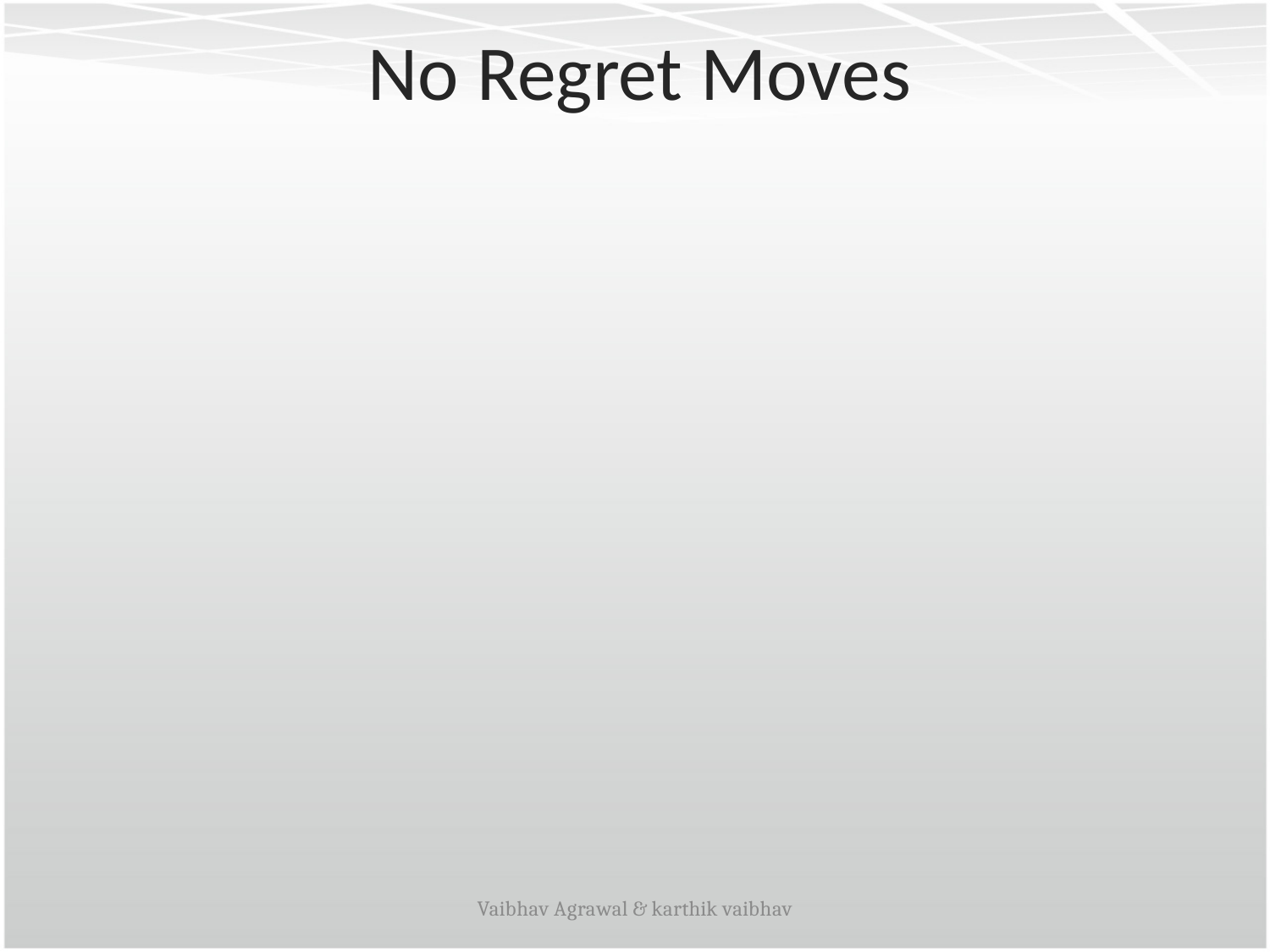

# No Regret Moves

Vaibhav Agrawal & karthik vaibhav